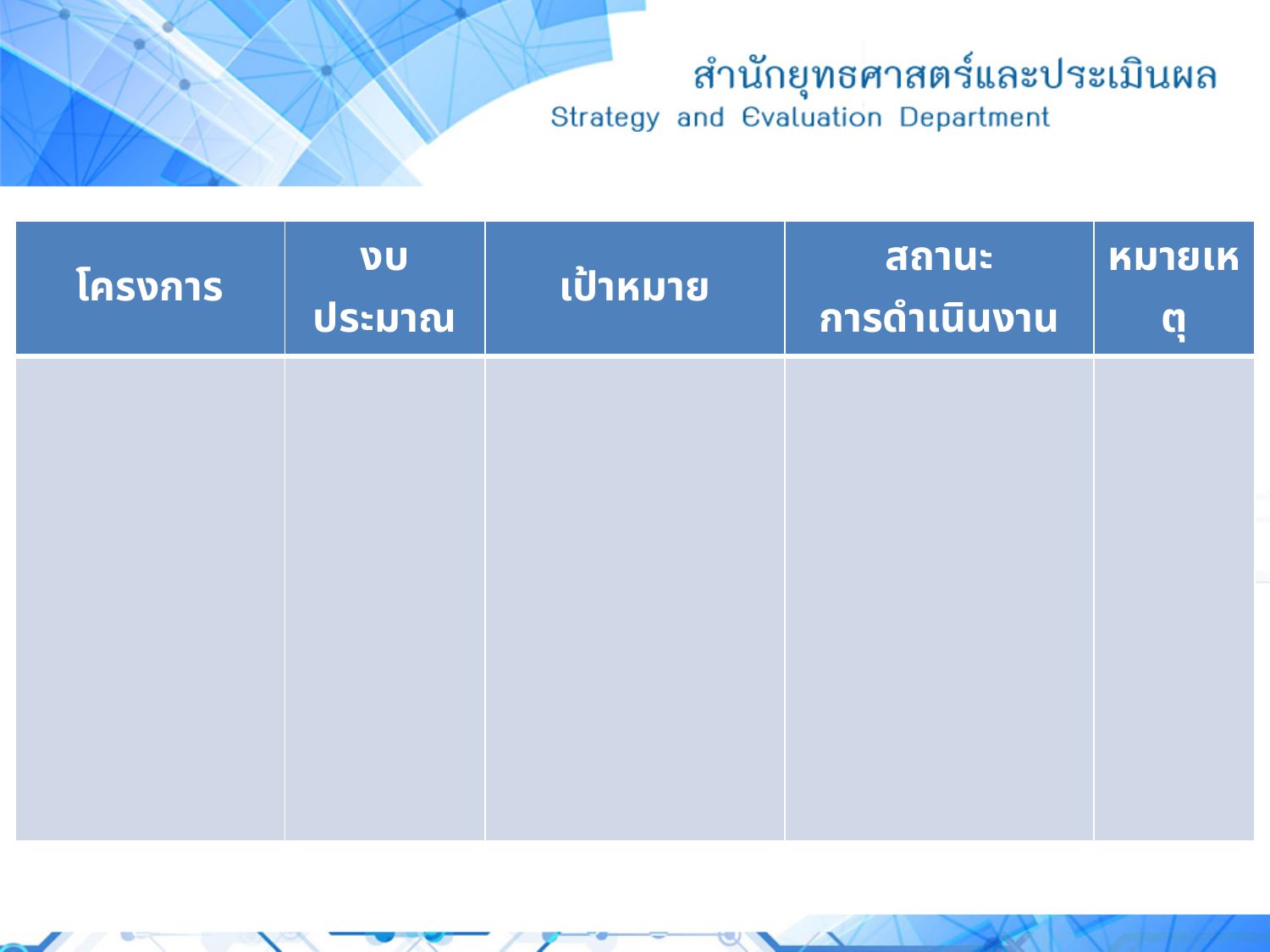

| โครงการ | งบประมาณ | เป้าหมาย | สถานะ การดำเนินงาน | หมายเหตุ |
| --- | --- | --- | --- | --- |
|  |  |  |  |  |